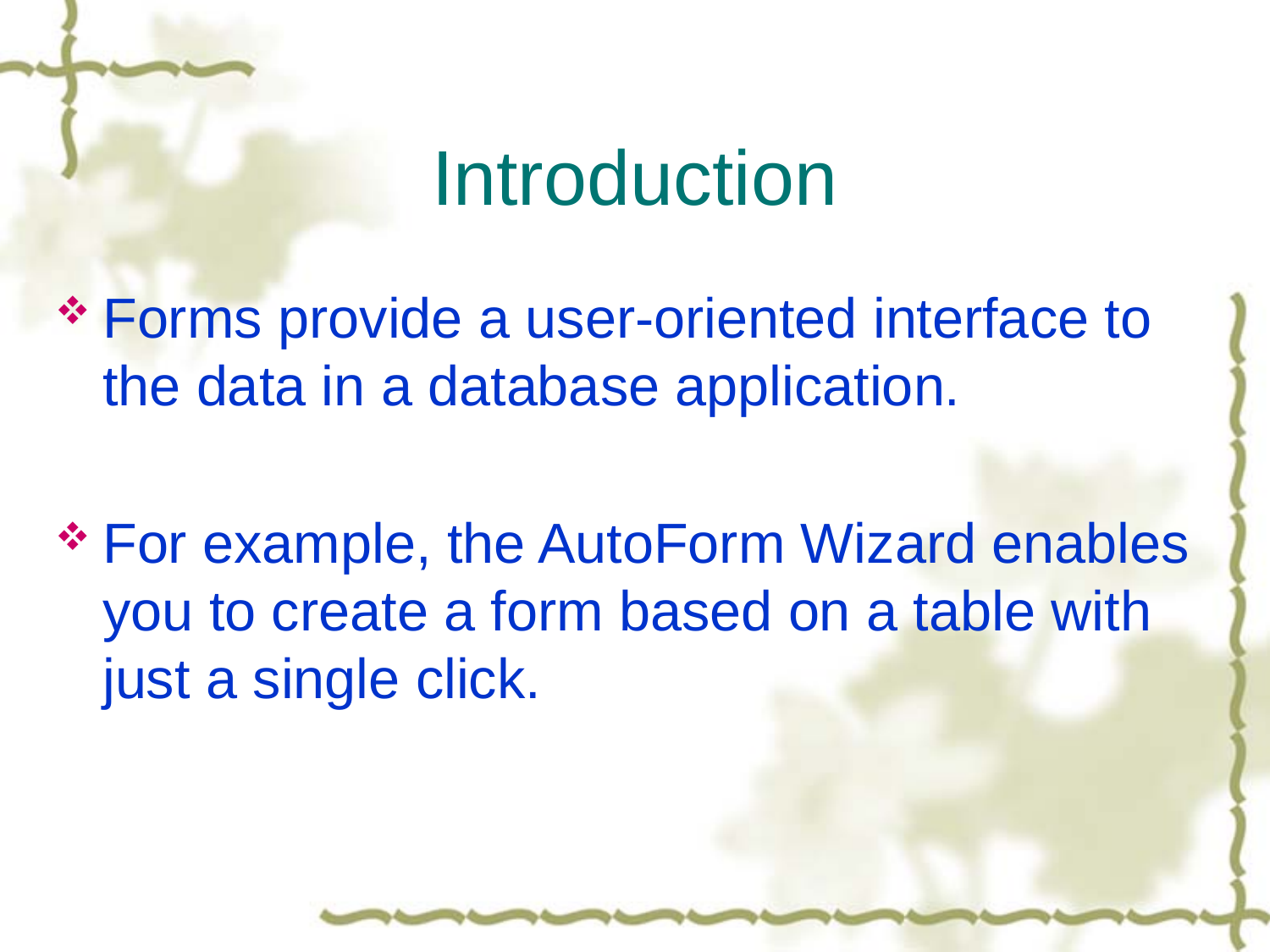

# Introduction
Forms provide a user-oriented interface to the data in a database application.

For example, the AutoForm Wizard enables you to create a form based on a table with just a single click.